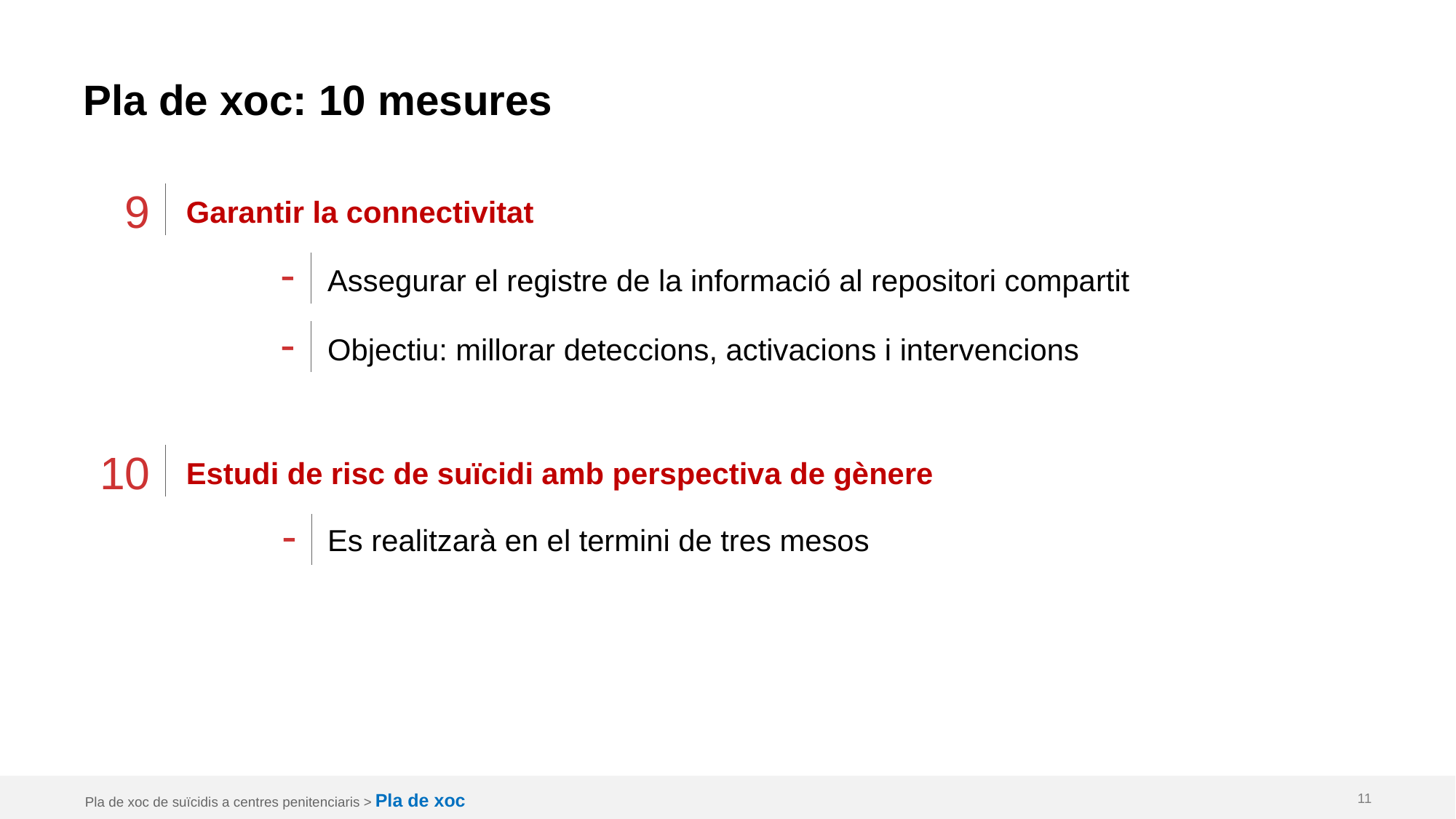

# Pla de xoc: 10 mesures
9
Garantir la connectivitat
-
Assegurar el registre de la informació al repositori compartit
-
Objectiu: millorar deteccions, activacions i intervencions
10
Estudi de risc de suïcidi amb perspectiva de gènere
-
Es realitzarà en el termini de tres mesos
Pla de xoc de suïcidis a centres penitenciaris > Pla de xoc